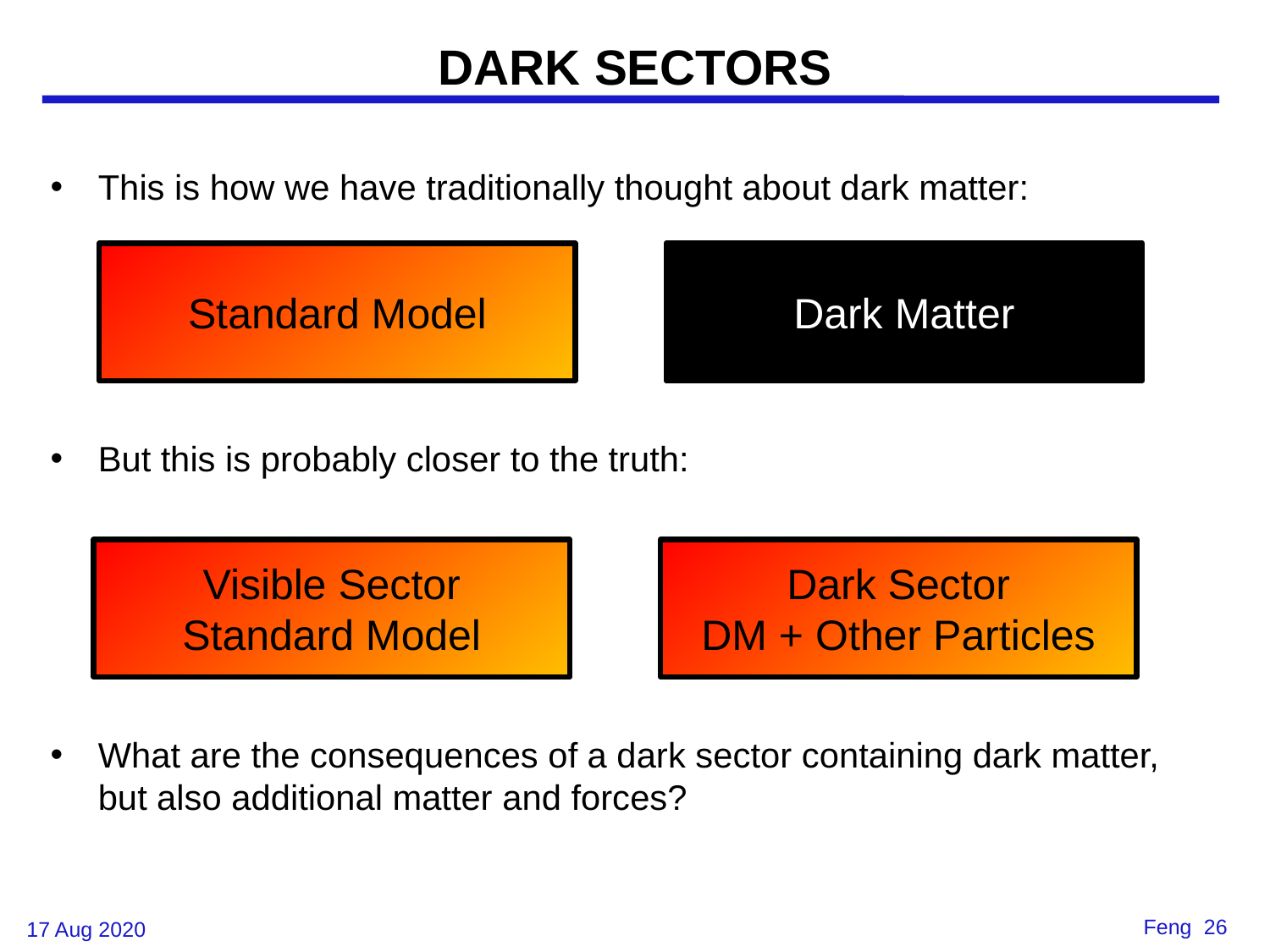

# DARK SECTORS
This is how we have traditionally thought about dark matter:

But this is probably closer to the truth:

What are the consequences of a dark sector containing dark matter, but also additional matter and forces?
Standard Model
Dark Matter
Visible Sector
Standard Model
Dark Sector
DM + Other Particles